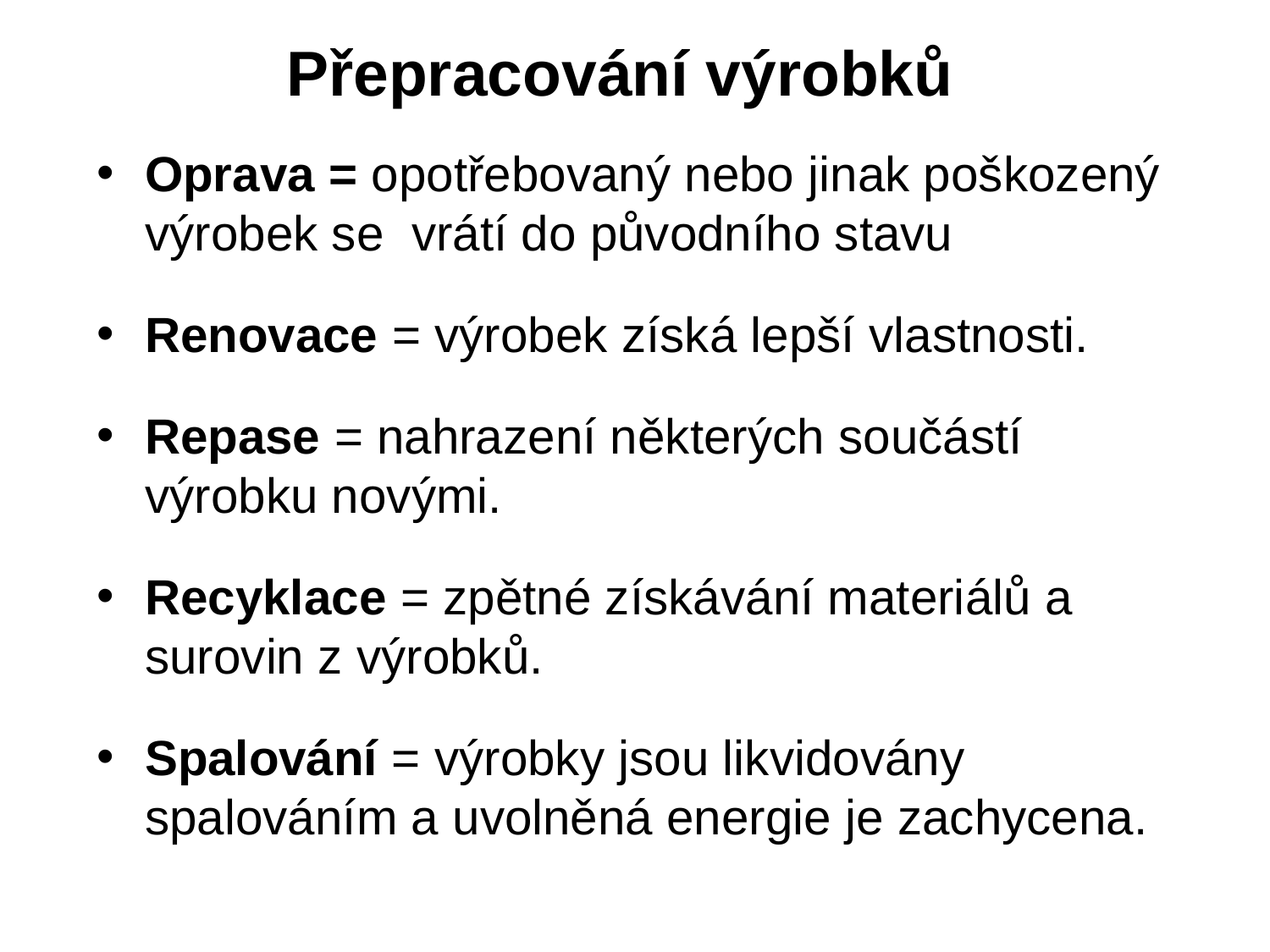

Přepracování výrobků
Oprava = opotřebovaný nebo jinak poškozený výrobek se  vrátí do původního stavu
Renovace = výrobek získá lepší vlastnosti.
Repase = nahrazení některých součástí výrobku novými.
Recyklace = zpětné získávání materiálů a surovin z výrobků.
Spalování = výrobky jsou likvidovány spalováním a uvolněná energie je zachycena.